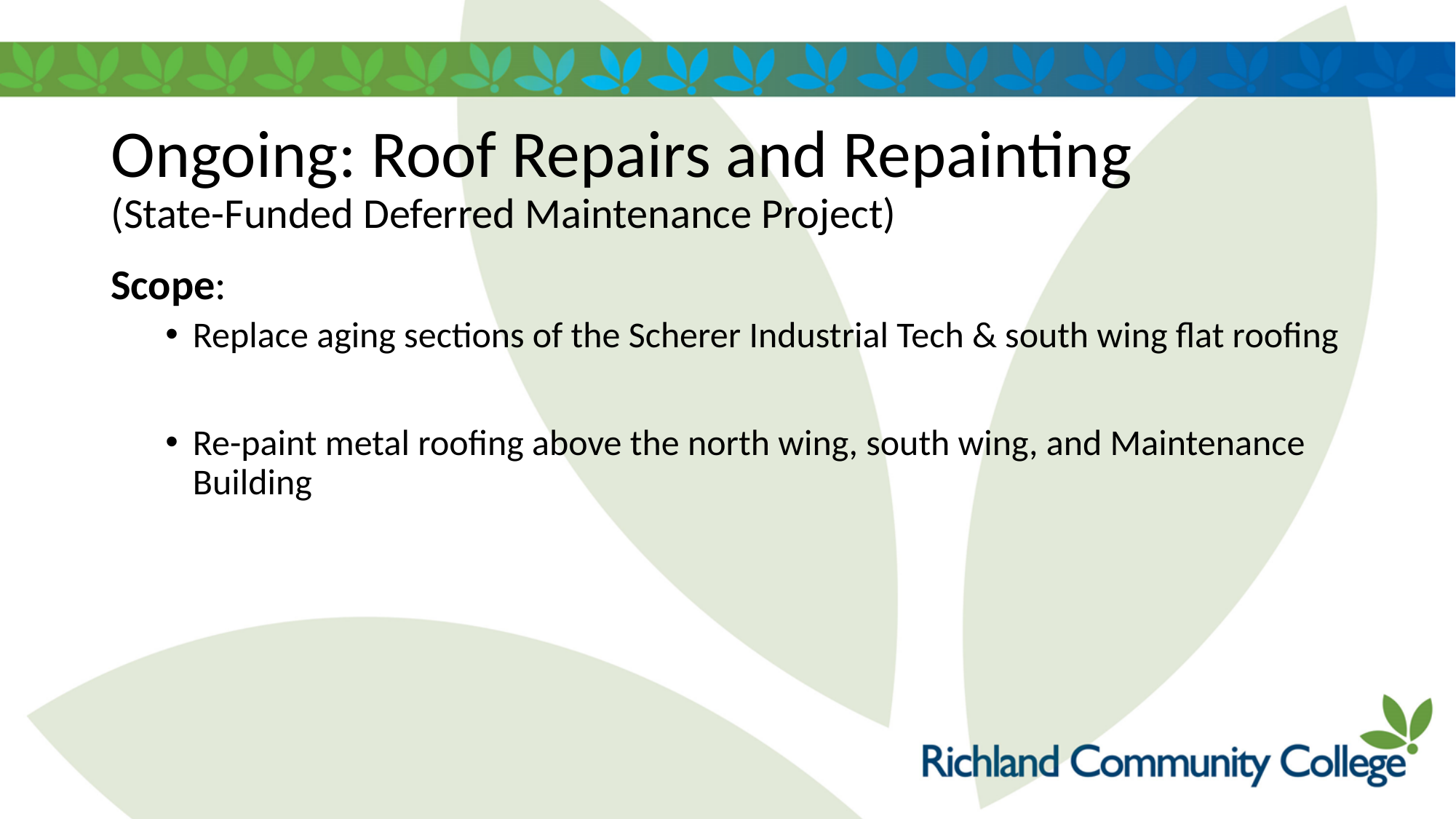

# Ongoing: Roof Repairs and Repainting (State-Funded Deferred Maintenance Project)
Scope:
Replace aging sections of the Scherer Industrial Tech & south wing flat roofing

Re-paint metal roofing above the north wing, south wing, and Maintenance Building